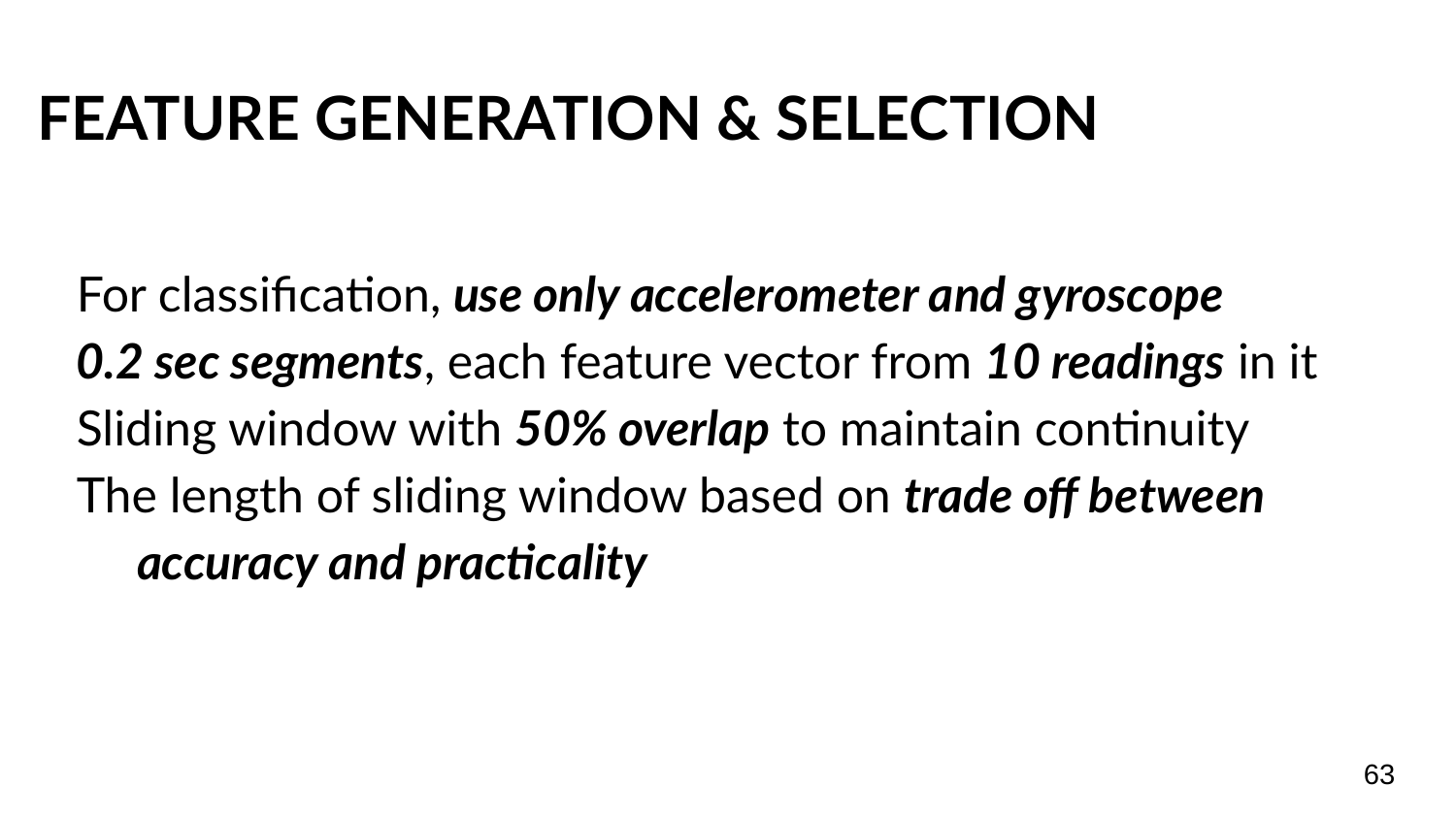

# FEATURE GENERATION & SELECTION
For classification, use only accelerometer and gyroscope
0.2 sec segments, each feature vector from 10 readings in it
Sliding window with 50% overlap to maintain continuity
The length of sliding window based on trade off between accuracy and practicality

63